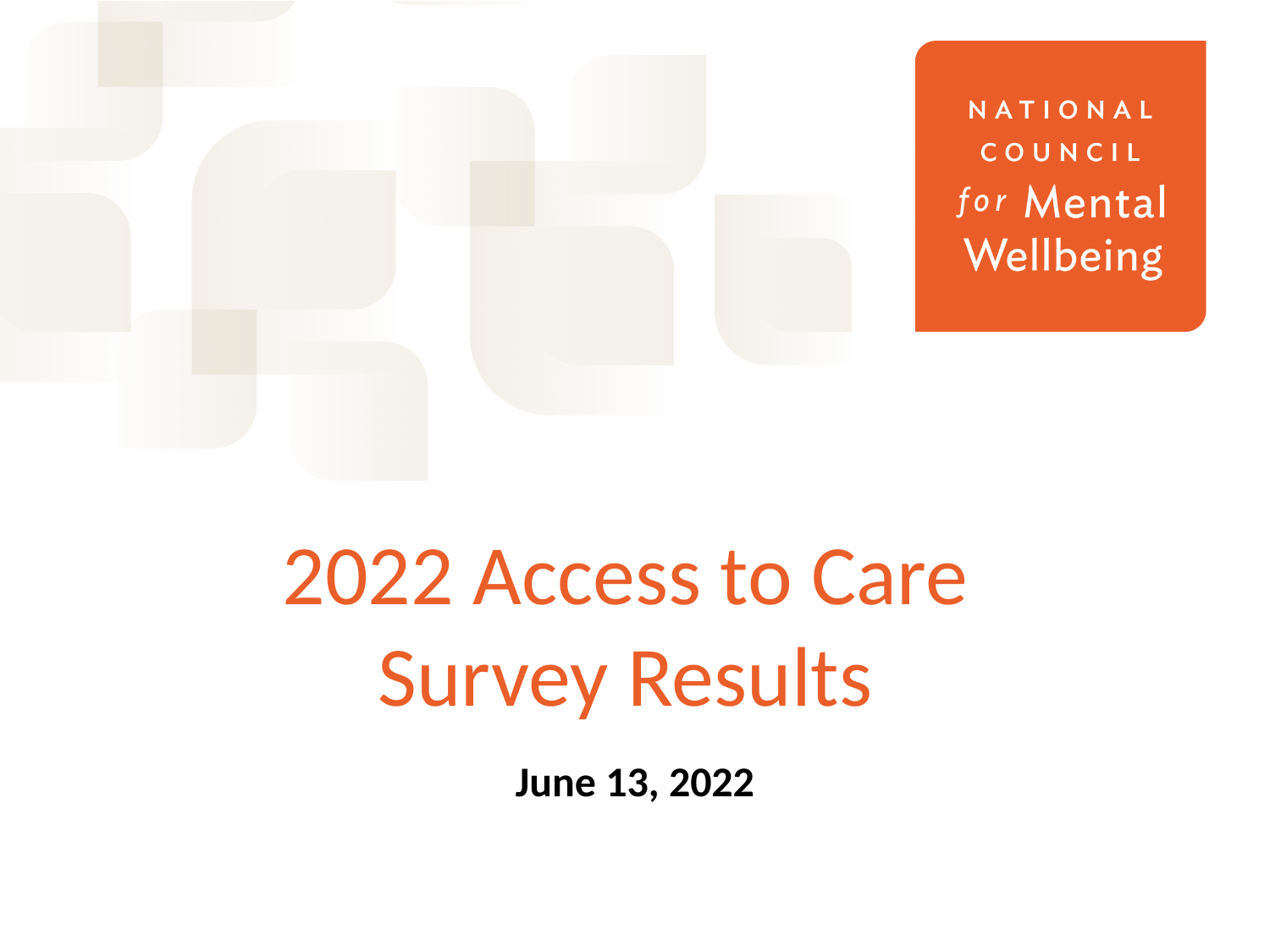

# 2022 Access to Care Survey Results
June 13, 2022